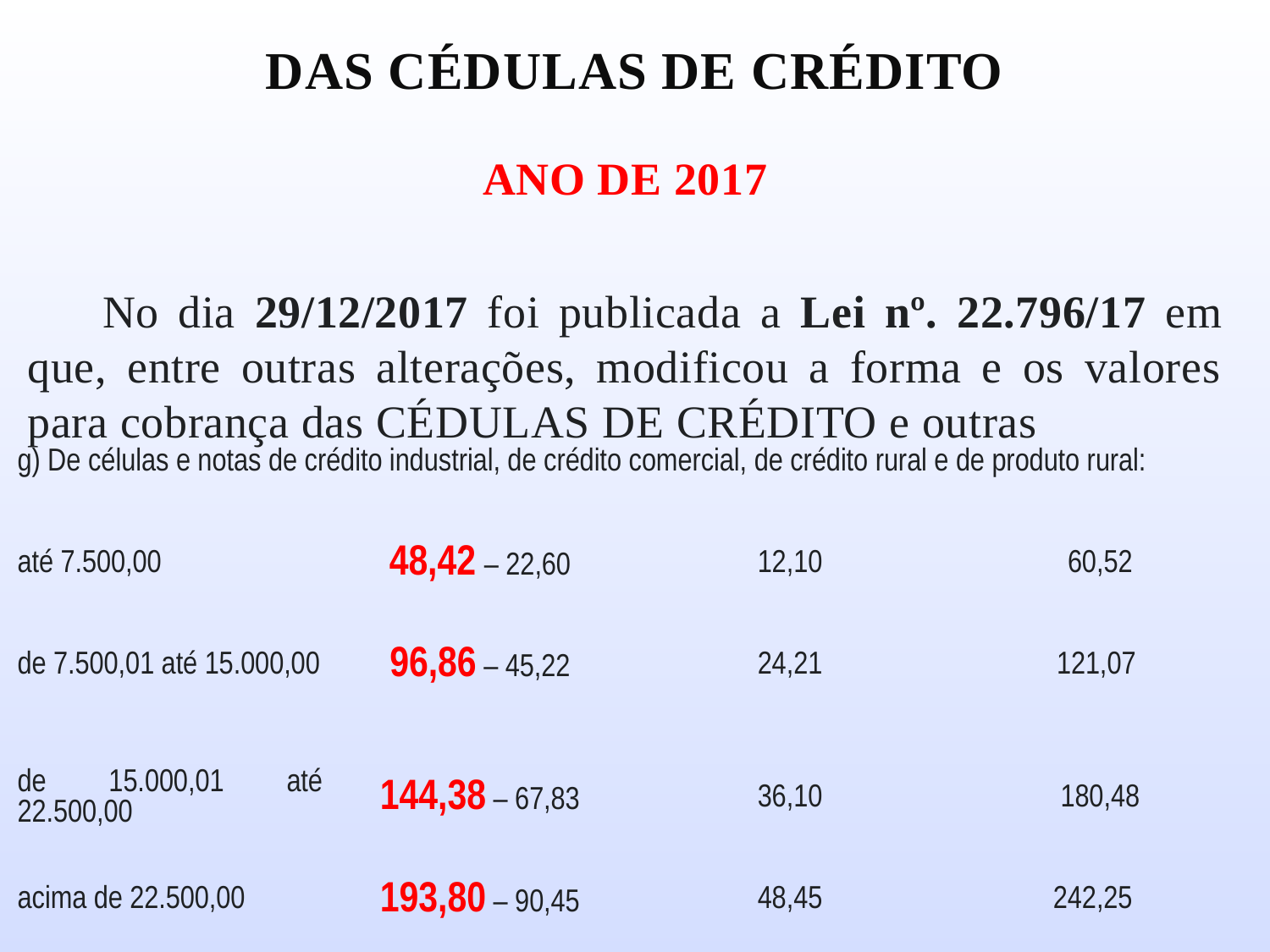

# dAS CÉDULAS DE CRÉDITO

ANO DE 2017

	No dia 29/12/2017 foi publicada a Lei nº. 22.796/17 em que, entre outras alterações, modificou a forma e os valores para cobrança das CÉDULAS DE CRÉDITO e outras

| g) De células e notas de crédito industrial, de crédito comercial, de crédito rural e de produto rural: |  |  |  |
| --- | --- | --- | --- |
| até 7.500,00 | 48,42 – 22,60 | 12,10 | 60,52 |
| de 7.500,01 até 15.000,00 | 96,86 – 45,22 | 24,21 | 121,07 |
| de 15.000,01 até 22.500,00 | 144,38 – 67,83 | 36,10 | 180,48 |
| acima de 22.500,00 | 193,80 – 90,45 | 48,45 | 242,25 |